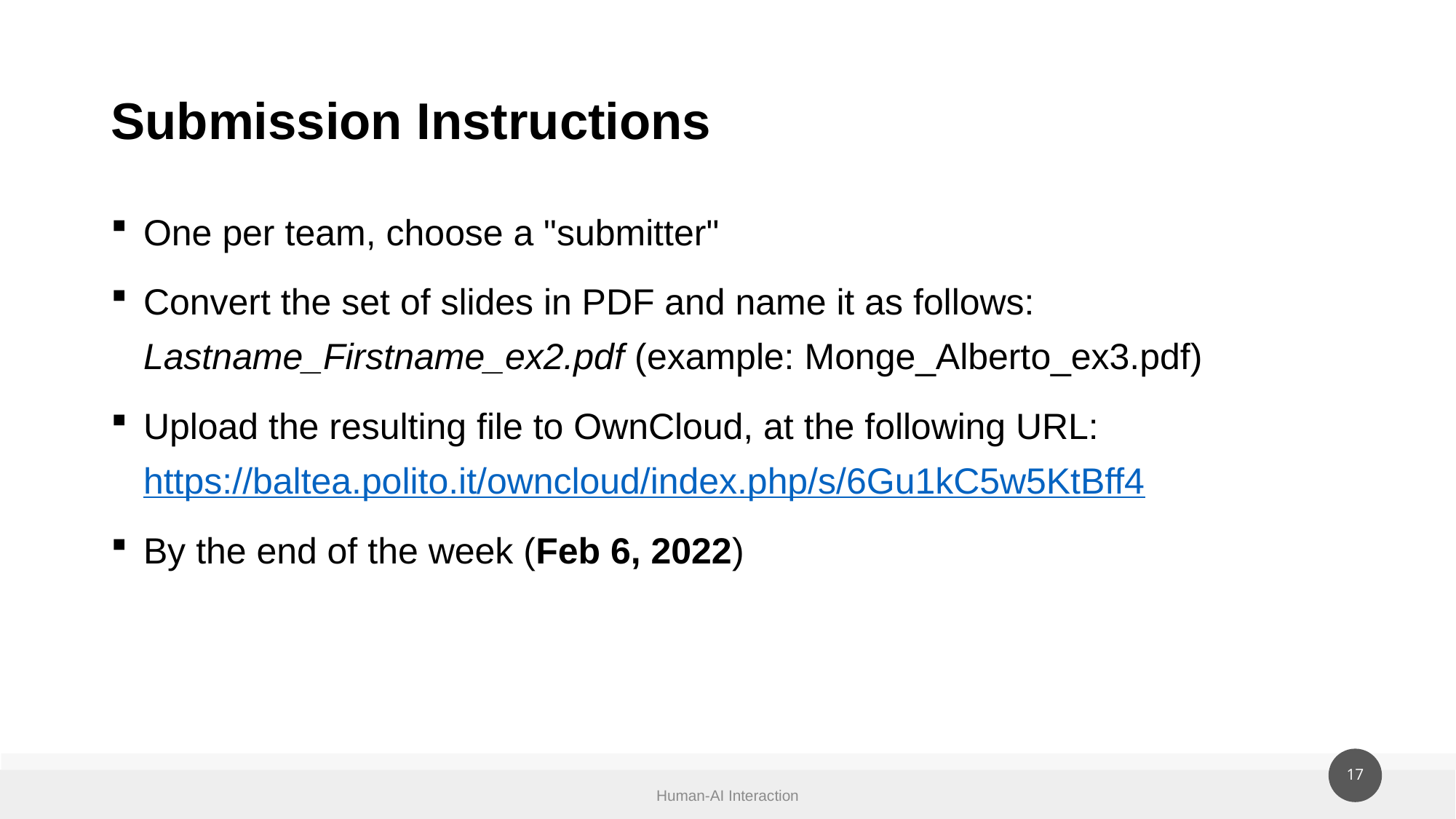

# Submission Instructions
One per team, choose a "submitter"
Convert the set of slides in PDF and name it as follows: Lastname_Firstname_ex2.pdf (example: Monge_Alberto_ex3.pdf)
Upload the resulting file to OwnCloud, at the following URL: https://baltea.polito.it/owncloud/index.php/s/6Gu1kC5w5KtBff4
By the end of the week (Feb 6, 2022)
Human-AI Interaction